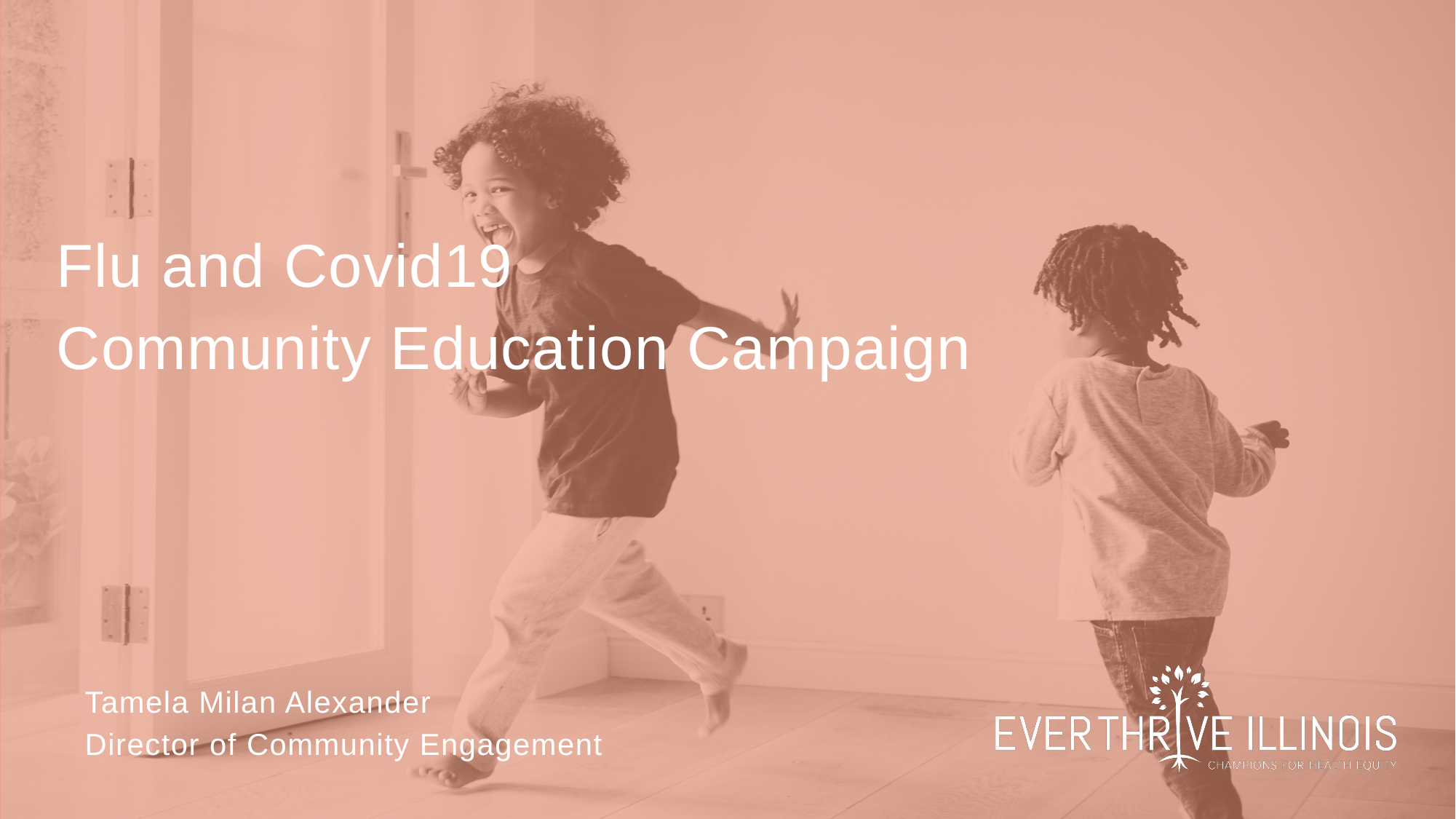

Flu and Covid19
Community Education Campaign

Tamela Milan Alexander
Director of Community Engagement